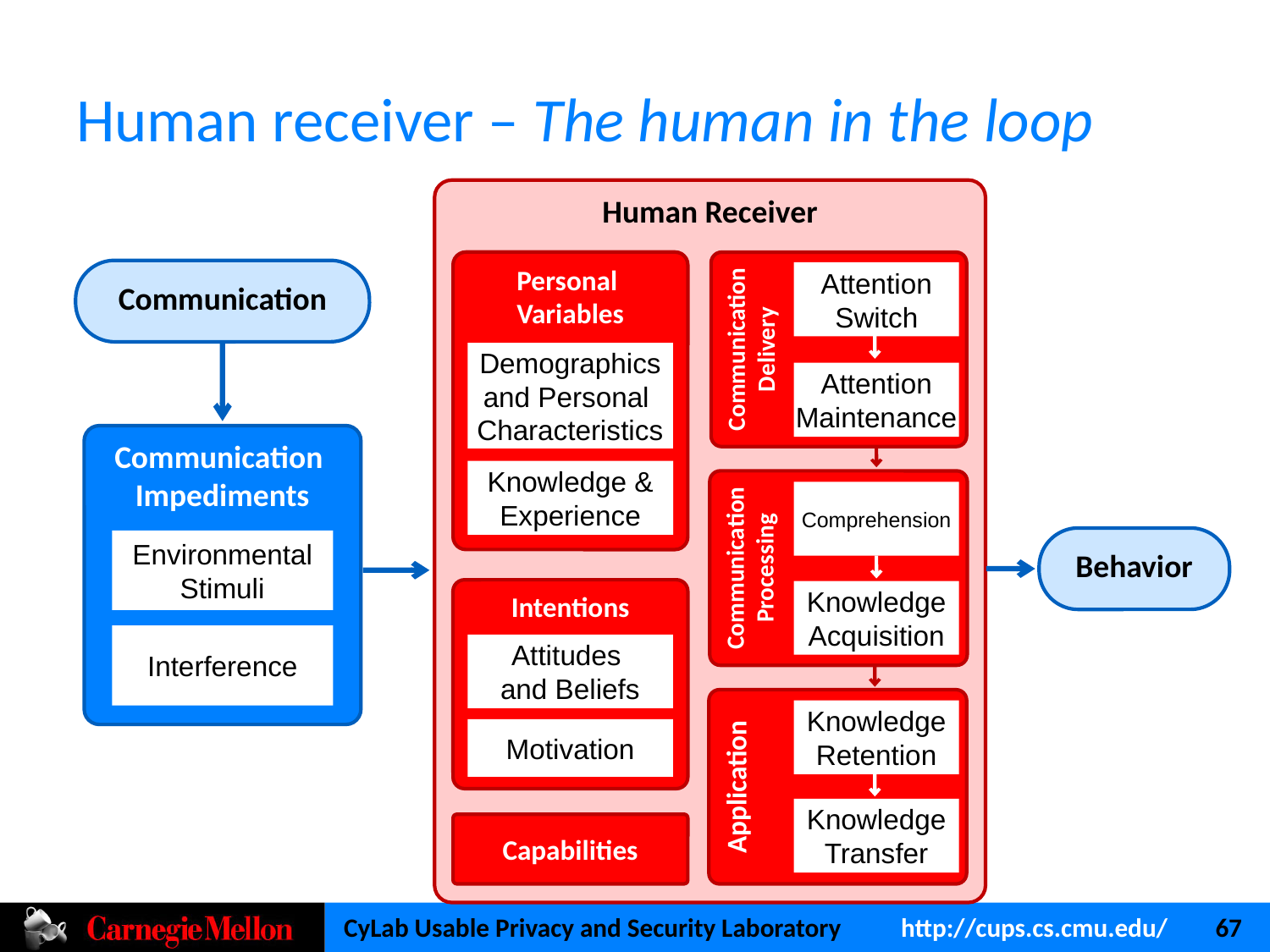

# Human receiver – The human in the loop
Communication
Delivery
Communication
Attention
Switch
Human Receiver
Personal
Variables

Demographics
and Personal
Characteristics
Attention
Maintenance
Communication
Impediments

Knowledge &
Experience
Communication
Processing
Comprehension
Behavior
Environmental
Stimuli

Intentions
Knowledge
Acquisition
Interference
Attitudes
and Beliefs

Application
Knowledge
Retention
Motivation
Capabilities

Knowledge
Transfer